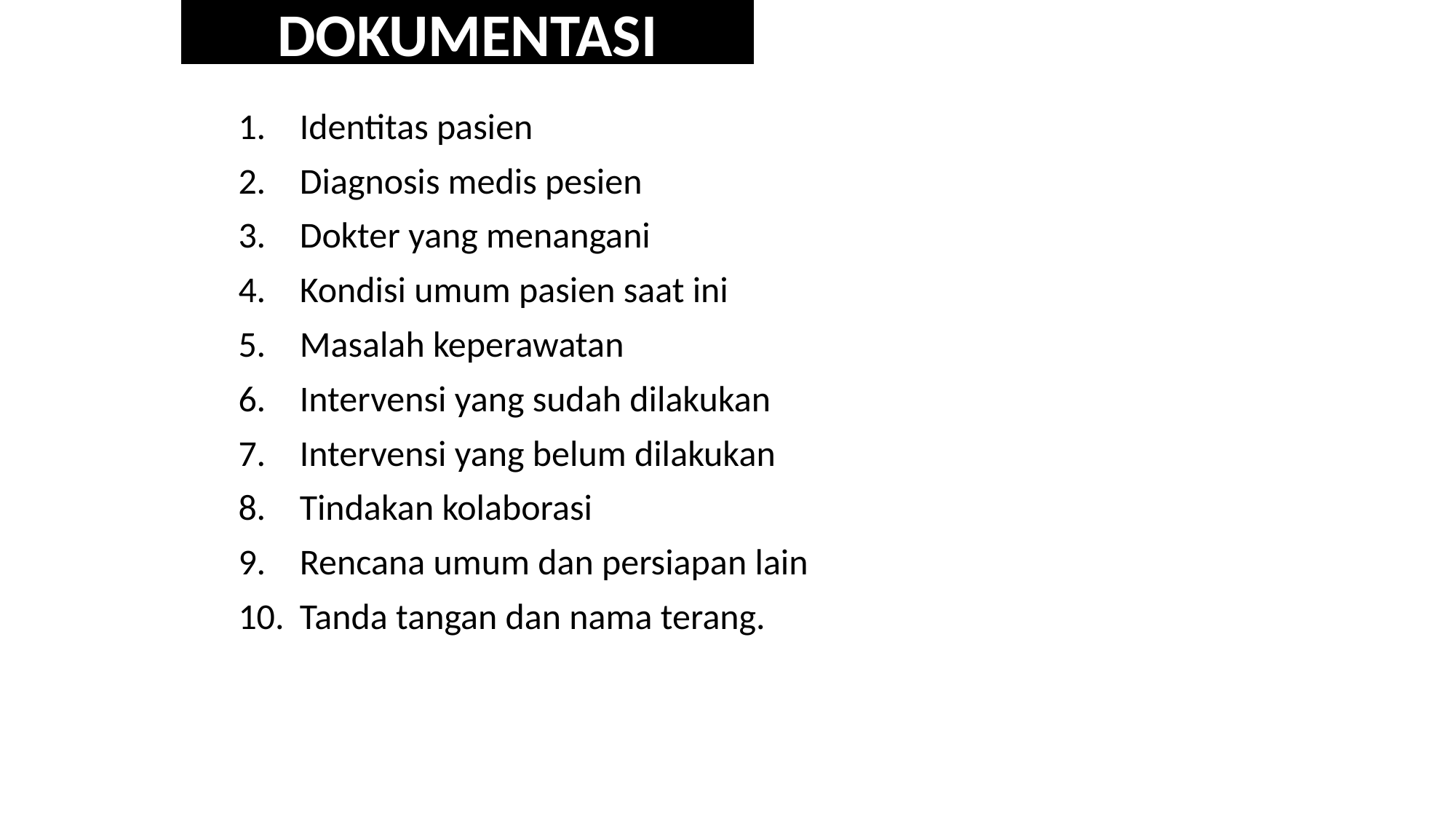

DOKUMENTASI
Identitas pasien
Diagnosis medis pesien
Dokter yang menangani
Kondisi umum pasien saat ini
Masalah keperawatan
Intervensi yang sudah dilakukan
Intervensi yang belum dilakukan
Tindakan kolaborasi
Rencana umum dan persiapan lain
Tanda tangan dan nama terang.
#